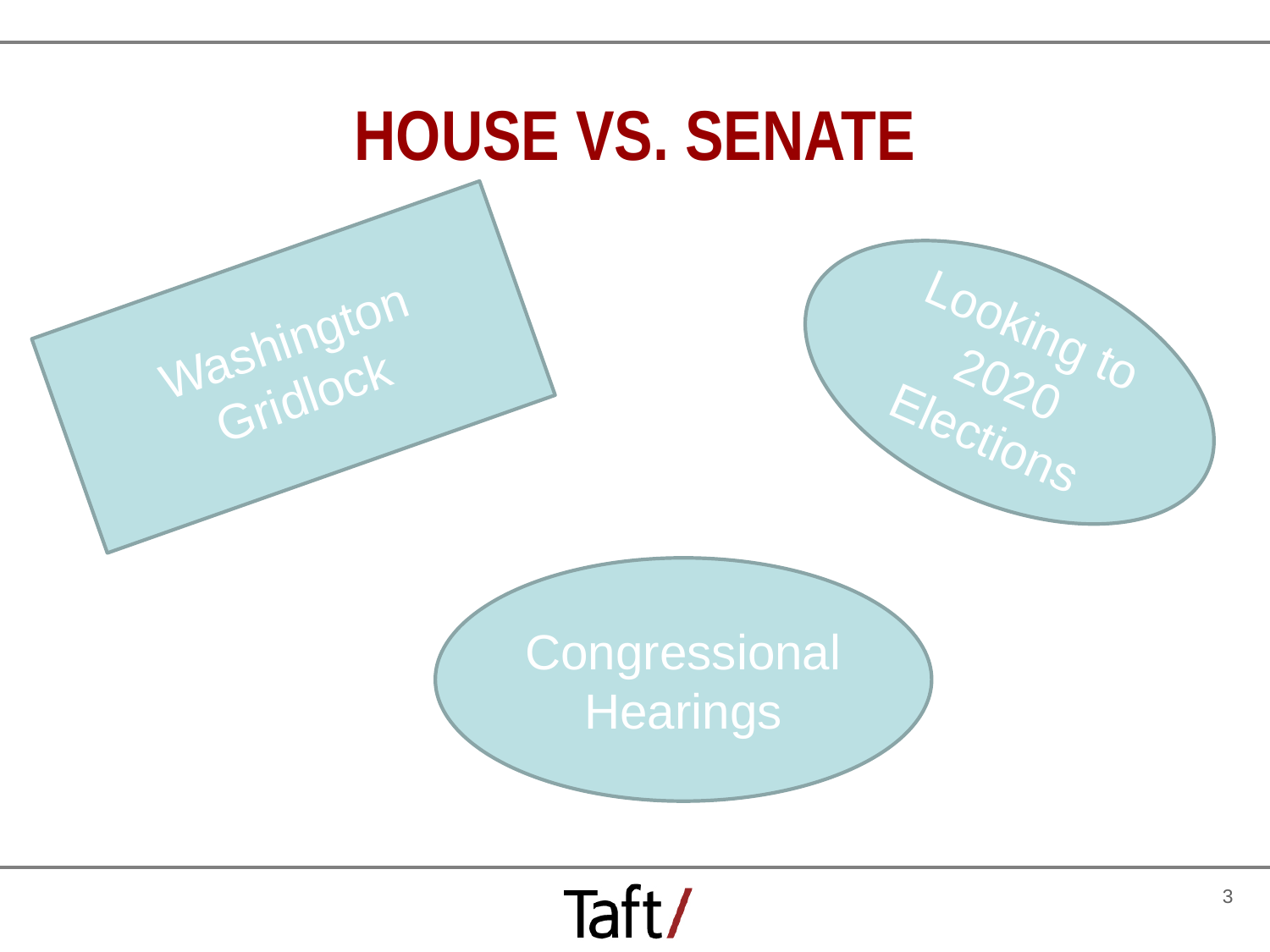

# HOUSE VS. SENATE
Washington Gridlock
Looking to 2020 Elections
Congressional Hearings